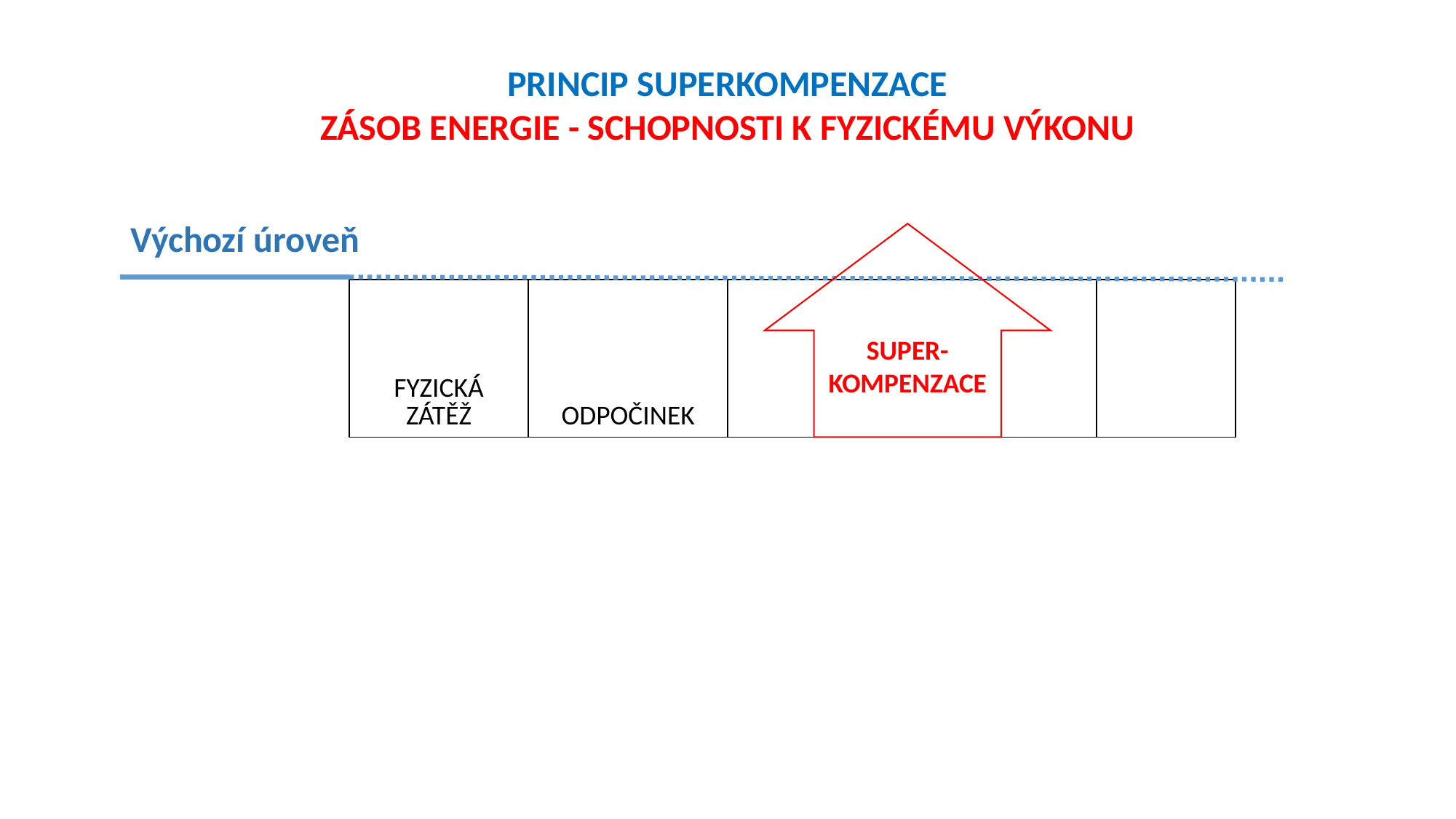

Princip superkompenzace
ZÁSOB ENERGIE - SCHOPNOSTI K FYZICKÉMU VÝKONU
Výchozí úroveň
SUPER-
KOMPENZACE
| FYZICKÁ ZÁTĚŽ | ODPOČINEK |  |  |
| --- | --- | --- | --- |